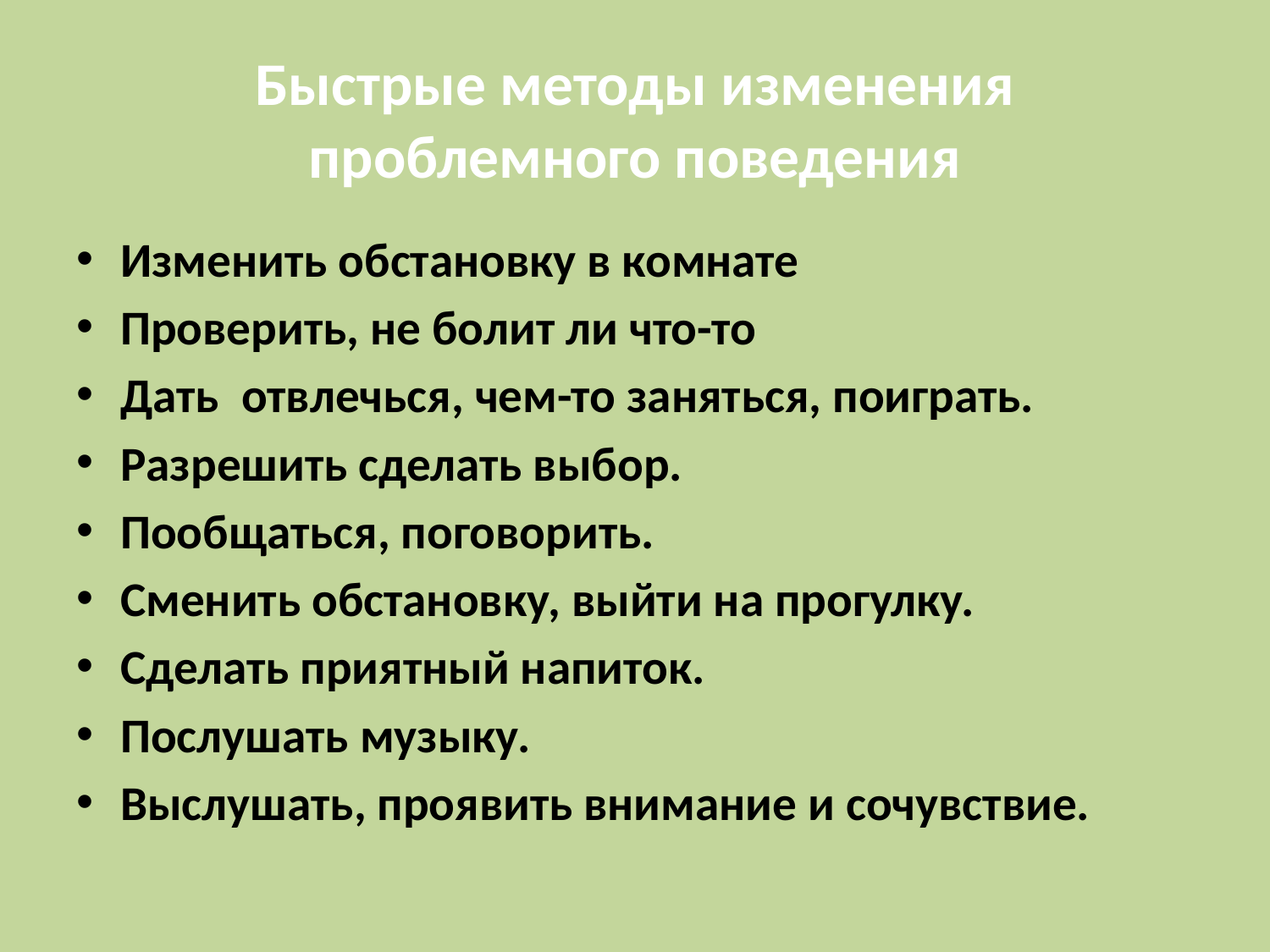

# Быстрые методы изменения проблемного поведения
Изменить обстановку в комнате
Проверить, не болит ли что-то
Дать  отвлечься, чем-то заняться, поиграть.
Разрешить сделать выбор.
Пообщаться, поговорить.
Сменить обстановку, выйти на прогулку.
Сделать приятный напиток.
Послушать музыку.
Выслушать, проявить внимание и сочувствие.